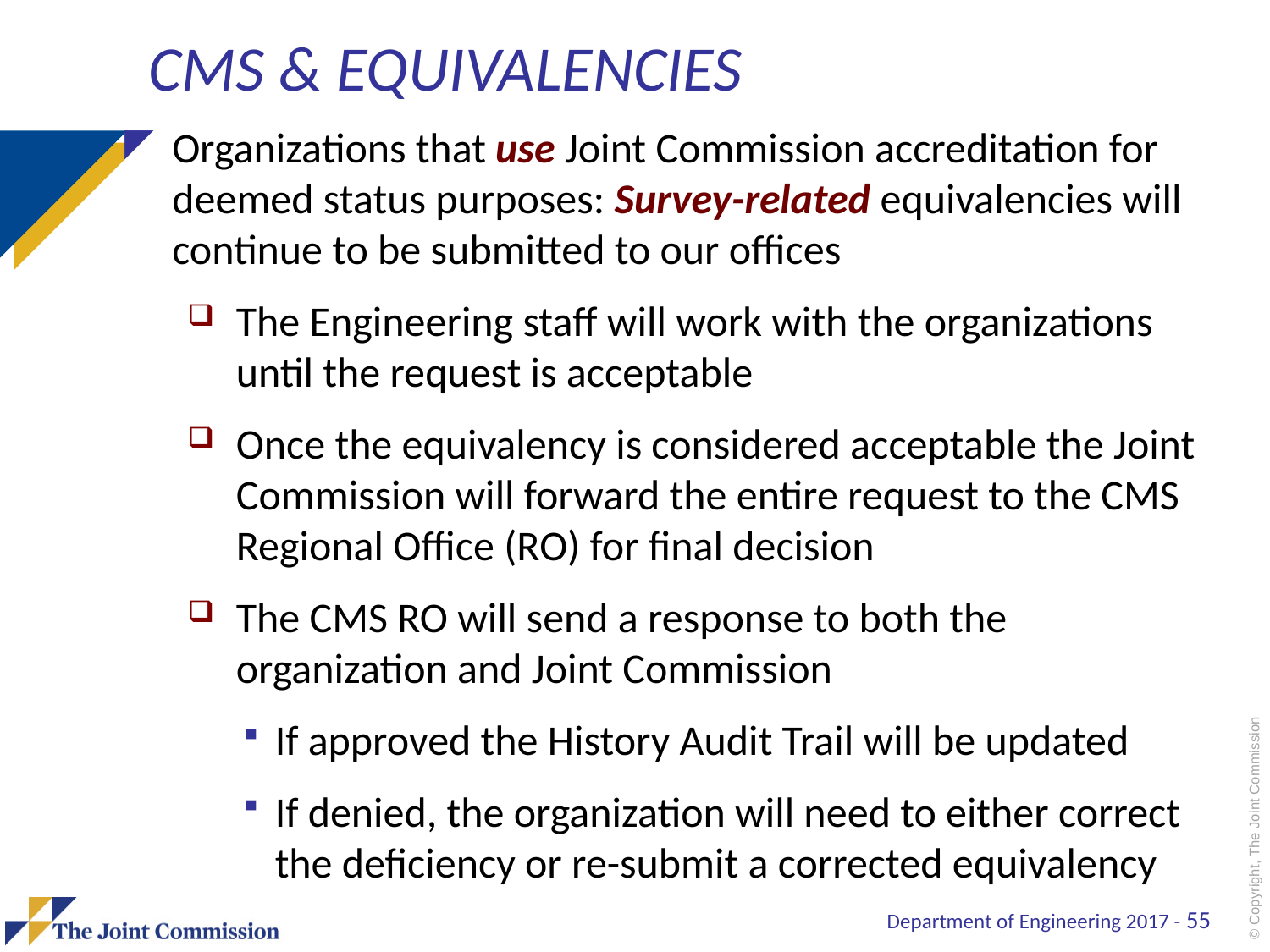

# CMS & Equivalencies
Organizations that use Joint Commission accreditation for deemed status purposes: Survey-related equivalencies will continue to be submitted to our offices
The Engineering staff will work with the organizations until the request is acceptable
Once the equivalency is considered acceptable the Joint Commission will forward the entire request to the CMS Regional Office (RO) for final decision
The CMS RO will send a response to both the organization and Joint Commission
If approved the History Audit Trail will be updated
If denied, the organization will need to either correct the deficiency or re-submit a corrected equivalency